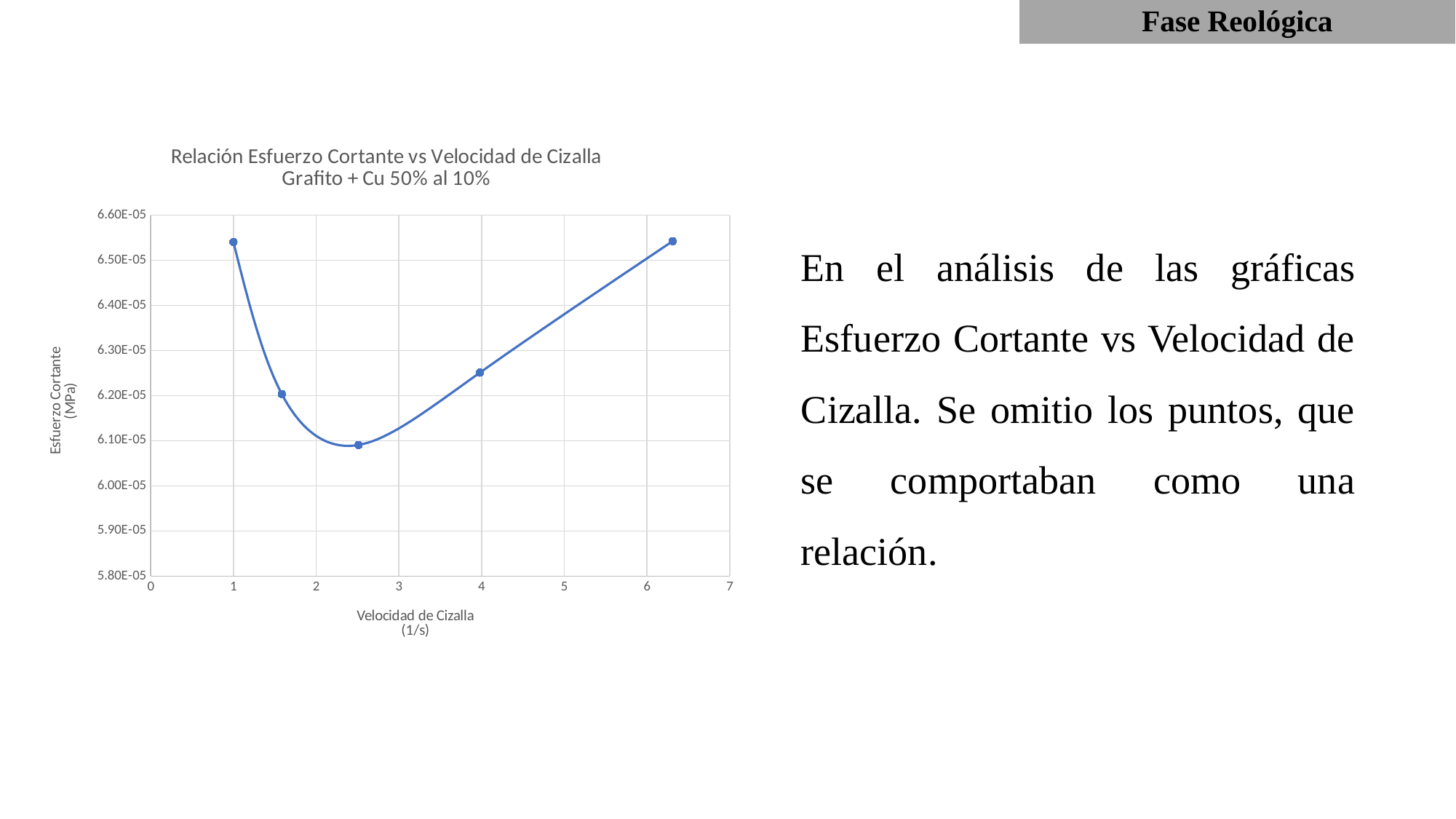

Fase Reológica

### Chart: Relación Esfuerzo Cortante vs Velocidad de Cizalla
Grafito + Cu 50% al 10%

| Category |  |
|---|---|
En el análisis de las gráficas Esfuerzo Cortante vs Velocidad de Cizalla. Se omitio los puntos, que se comportaban como una relación.